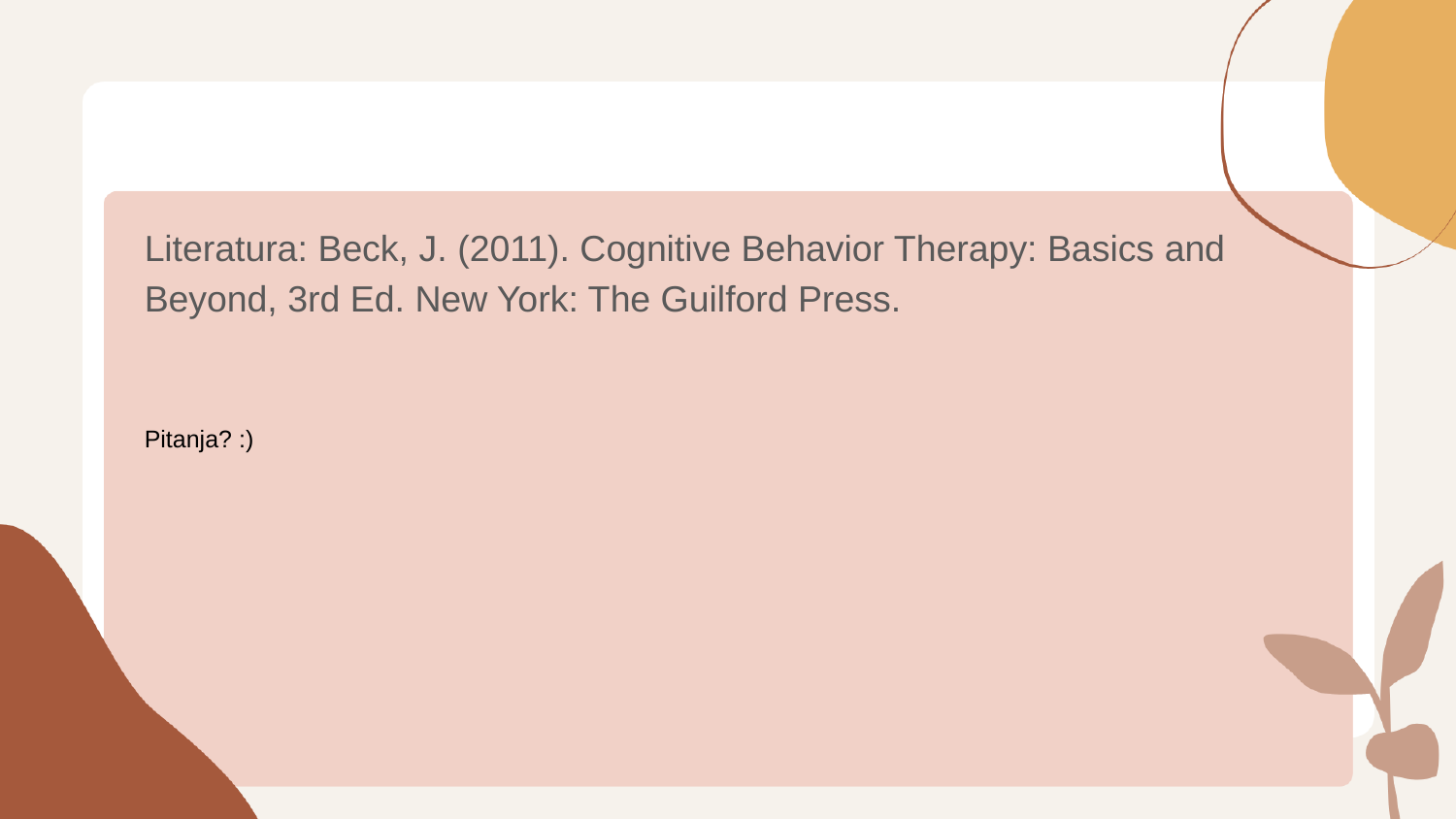

Literatura: Beck, J. (2011). Cognitive Behavior Therapy: Basics and Beyond, 3rd Ed. New York: The Guilford Press.

# Pitanja? :)